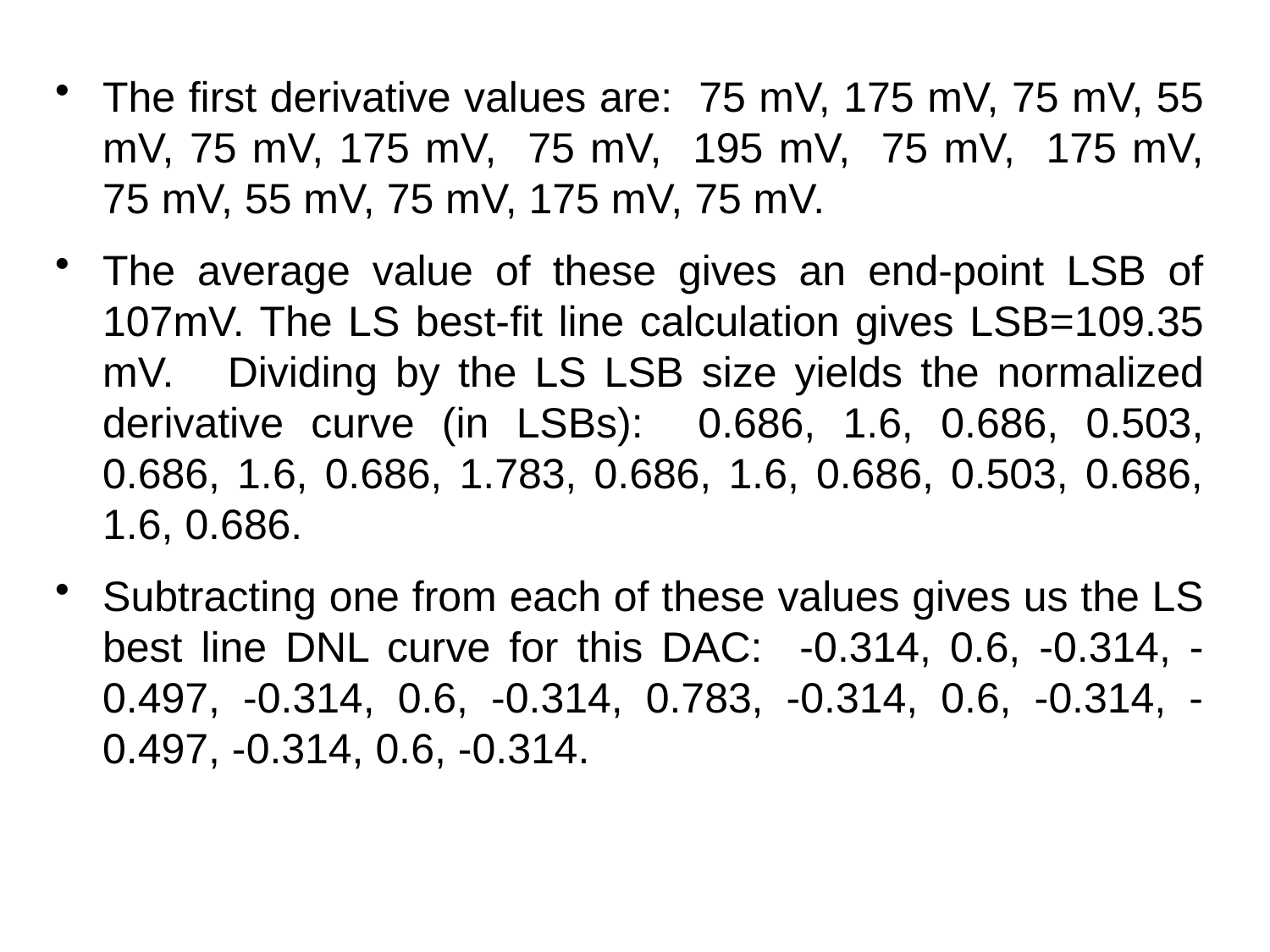

The first derivative values are:  75 mV, 175 mV, 75 mV, 55 mV, 75 mV, 175 mV,  75 mV,  195 mV,  75 mV,  175 mV, 75 mV, 55 mV, 75 mV, 175 mV, 75 mV.
The average value of these gives an end-point LSB of 107mV. The LS best-fit line calculation gives LSB=109.35 mV.   Dividing by the LS LSB size yields the normalized derivative curve (in LSBs):  0.686, 1.6, 0.686, 0.503, 0.686, 1.6, 0.686, 1.783, 0.686, 1.6, 0.686, 0.503, 0.686, 1.6, 0.686.
Subtracting one from each of these values gives us the LS best line DNL curve for this DAC:  -0.314, 0.6, -0.314, -0.497, -0.314, 0.6, -0.314, 0.783, -0.314, 0.6, -0.314, -0.497, -0.314, 0.6, -0.314.